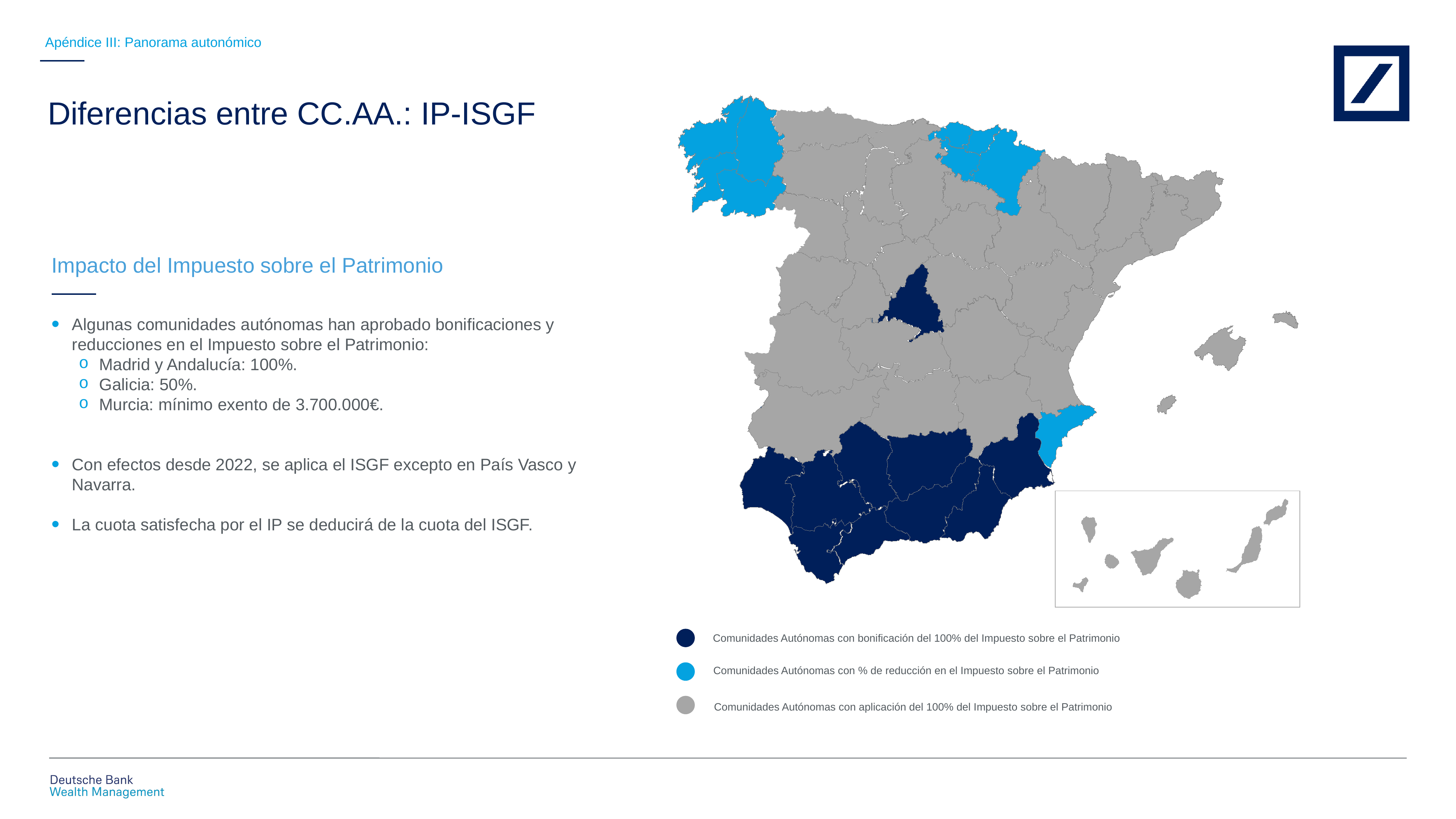

Apéndice III: Panorama autonómico
Diferencias entre CC.AA.: IP-ISGF

Impacto del Impuesto sobre el Patrimonio

Algunas comunidades autónomas han aprobado bonificaciones y reducciones en el Impuesto sobre el Patrimonio:
Madrid y Andalucía: 100%.
Galicia: 50%.
Murcia: mínimo exento de 3.700.000€.

Con efectos desde 2022, se aplica el ISGF excepto en País Vasco y Navarra.

La cuota satisfecha por el IP se deducirá de la cuota del ISGF.

Comunidades Autónomas con bonificación del 100% del Impuesto sobre el Patrimonio
Comunidades Autónomas con % de reducción en el Impuesto sobre el Patrimonio

Comunidades Autónomas con aplicación del 100% del Impuesto sobre el Patrimonio